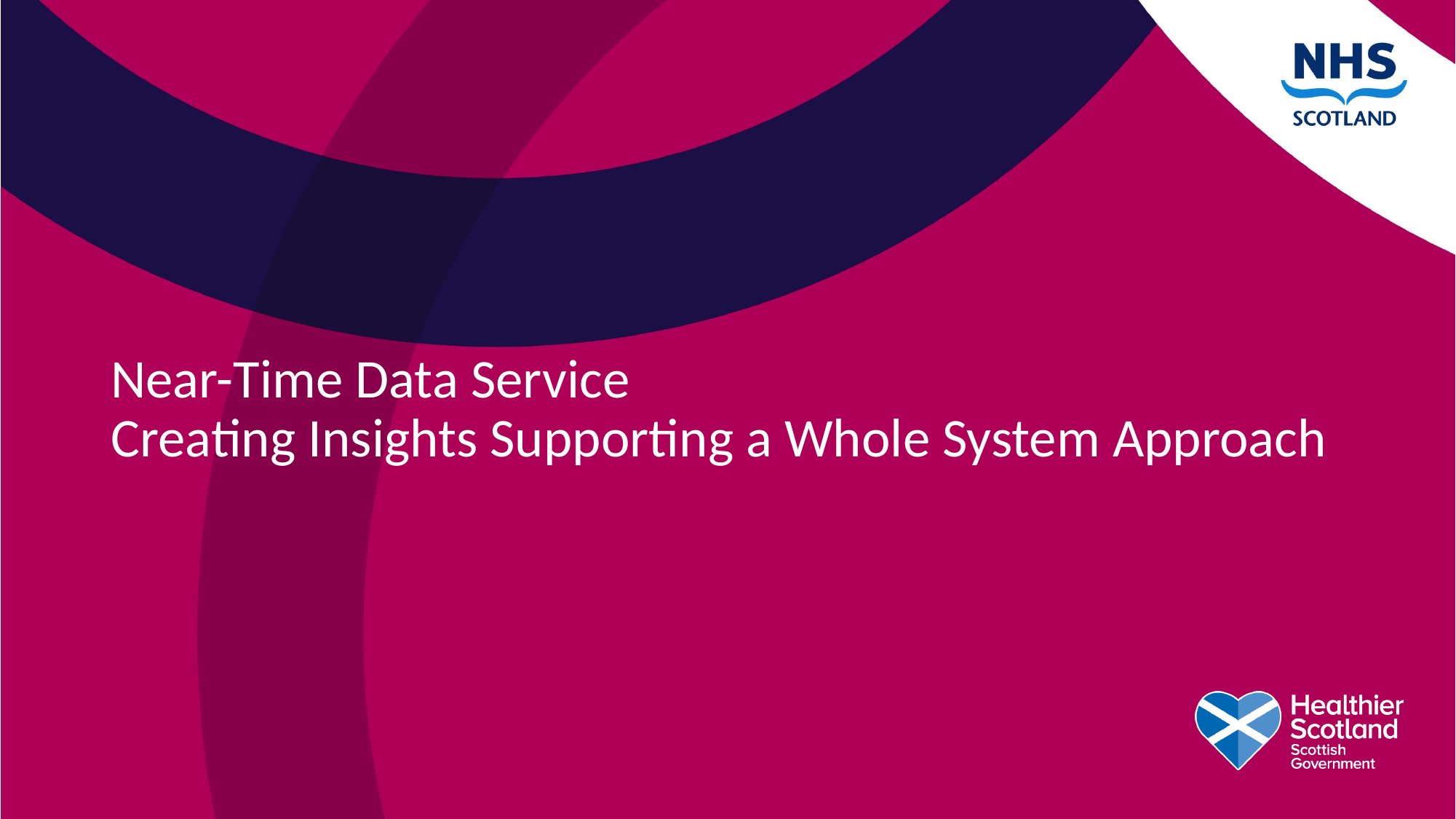

# Near-Time Data Service Creating Insights Supporting a Whole System Approach